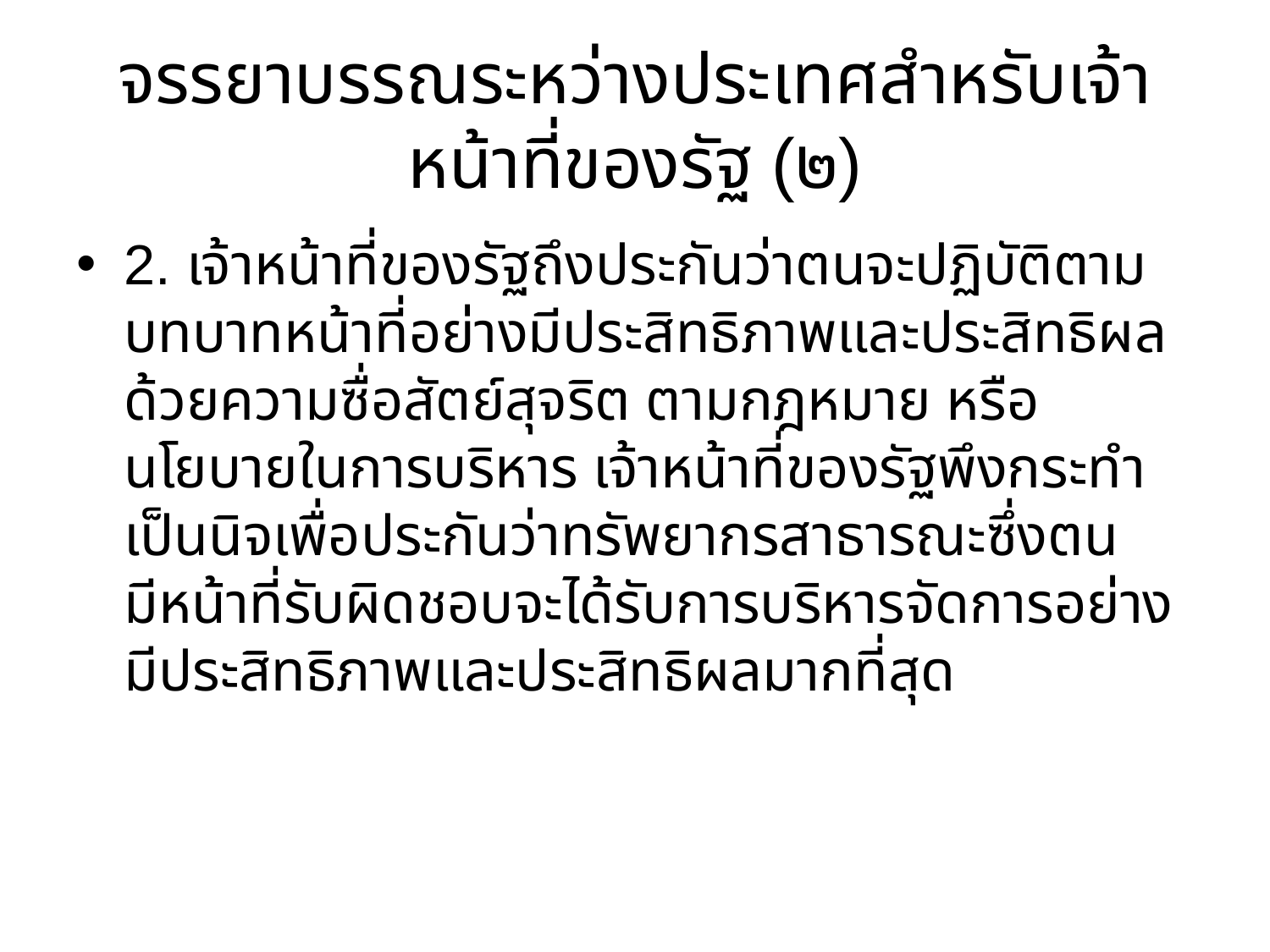

# จรรยาบรรณระหว่างประเทศสำหรับเจ้าหน้าที่ของรัฐ (๒)
2. เจ้าหน้าที่ของรัฐถึงประกันว่าตนจะปฏิบัติตามบทบาทหน้าที่อย่างมีประสิทธิภาพและประสิทธิผล ด้วยความซื่อสัตย์สุจริต ตามกฎหมาย หรือนโยบายในการบริหาร เจ้าหน้าที่ของรัฐพึงกระทำเป็นนิจเพื่อประกันว่าทรัพยากรสาธารณะซึ่งตนมีหน้าที่รับผิดชอบจะได้รับการบริหารจัดการอย่างมีประสิทธิภาพและประสิทธิผลมากที่สุด